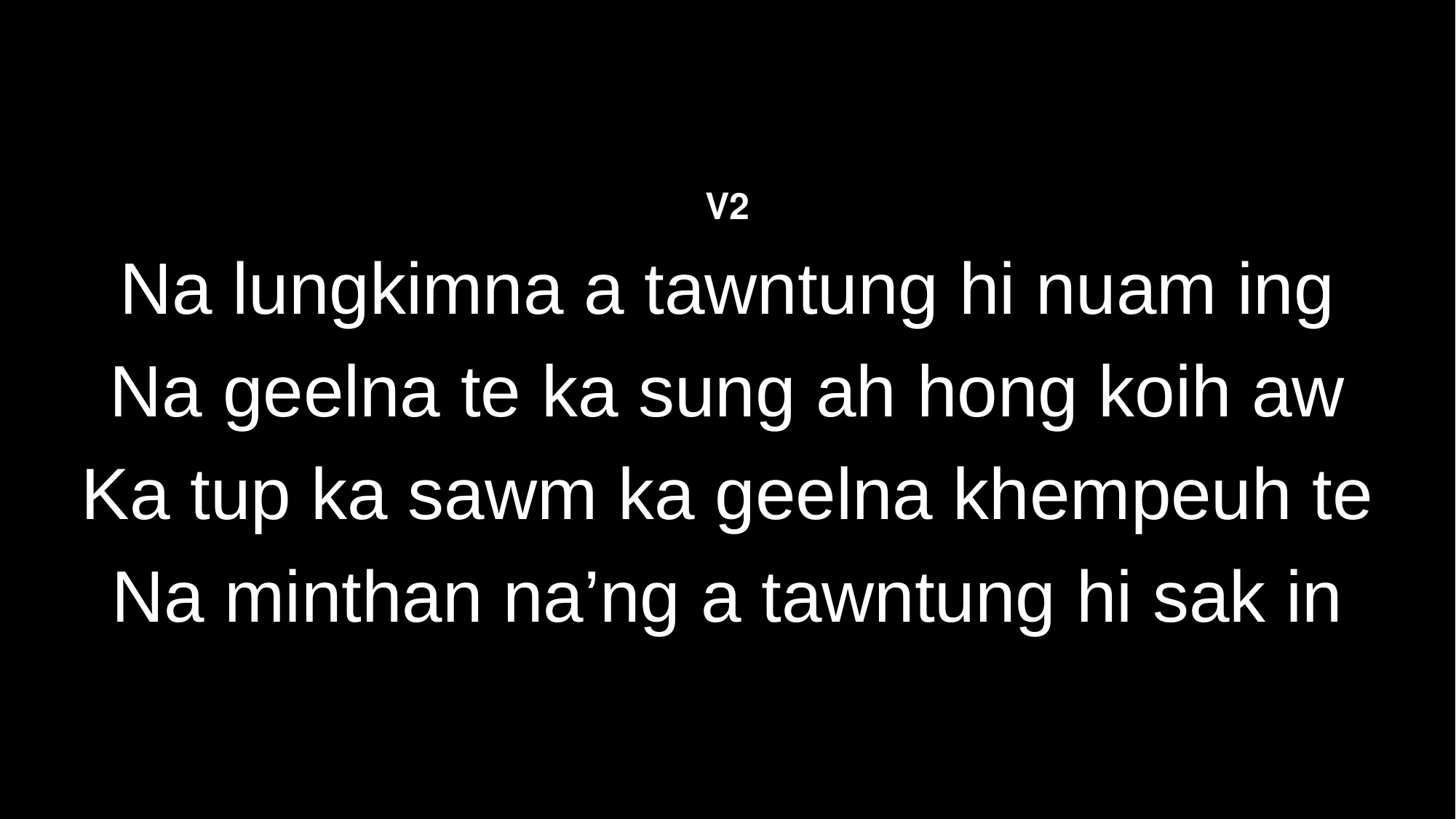

V2
Na lungkimna a tawntung hi nuam ing
Na geelna te ka sung ah hong koih aw
Ka tup ka sawm ka geelna khempeuh te
Na minthan na’ng a tawntung hi sak in